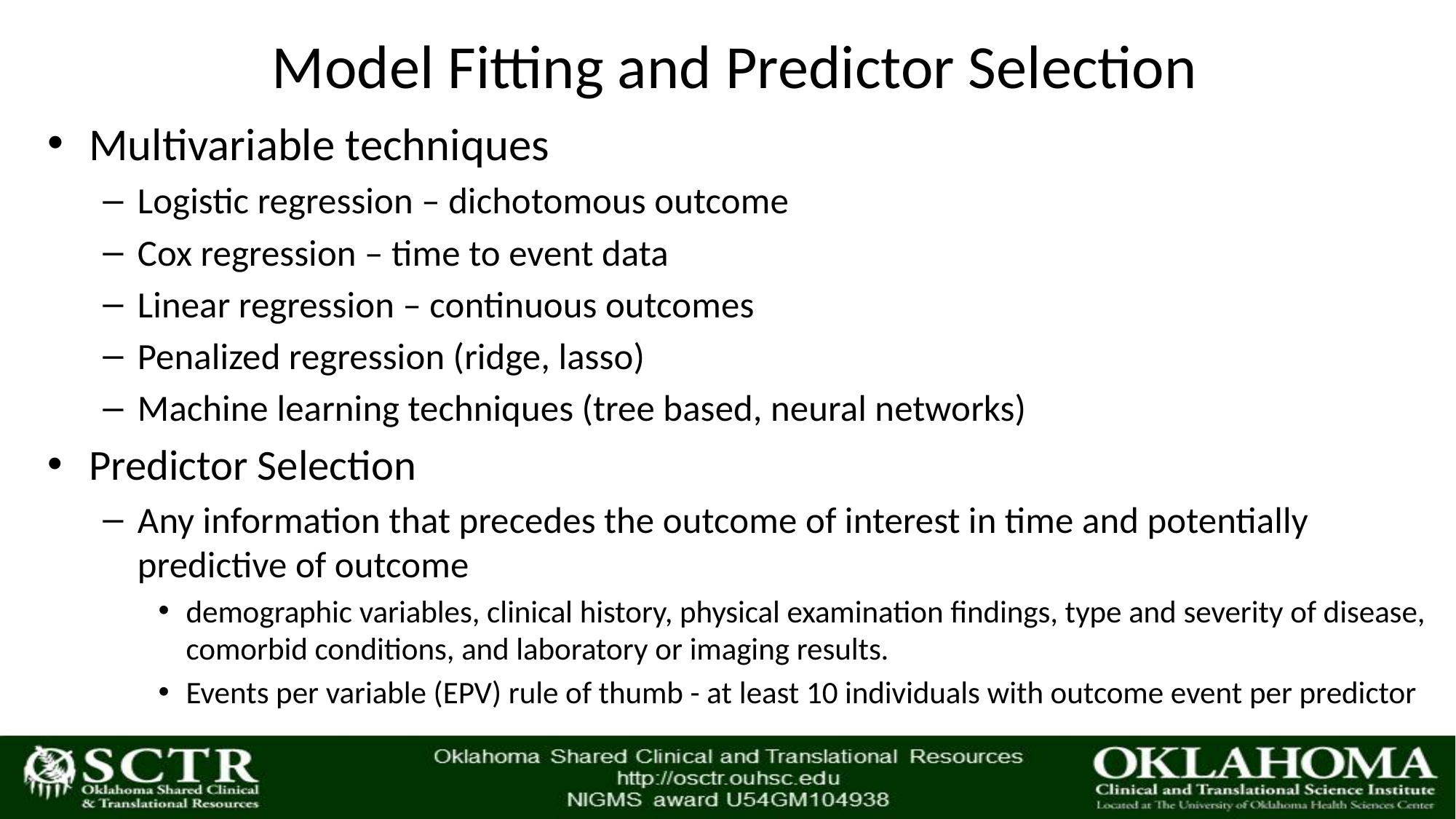

# Model Fitting and Predictor Selection
Multivariable techniques
Logistic regression – dichotomous outcome
Cox regression – time to event data
Linear regression – continuous outcomes
Penalized regression (ridge, lasso)
Machine learning techniques (tree based, neural networks)
Predictor Selection
Any information that precedes the outcome of interest in time and potentially predictive of outcome
demographic variables, clinical history, physical examination findings, type and severity of disease, comorbid conditions, and laboratory or imaging results.
Events per variable (EPV) rule of thumb - at least 10 individuals with outcome event per predictor